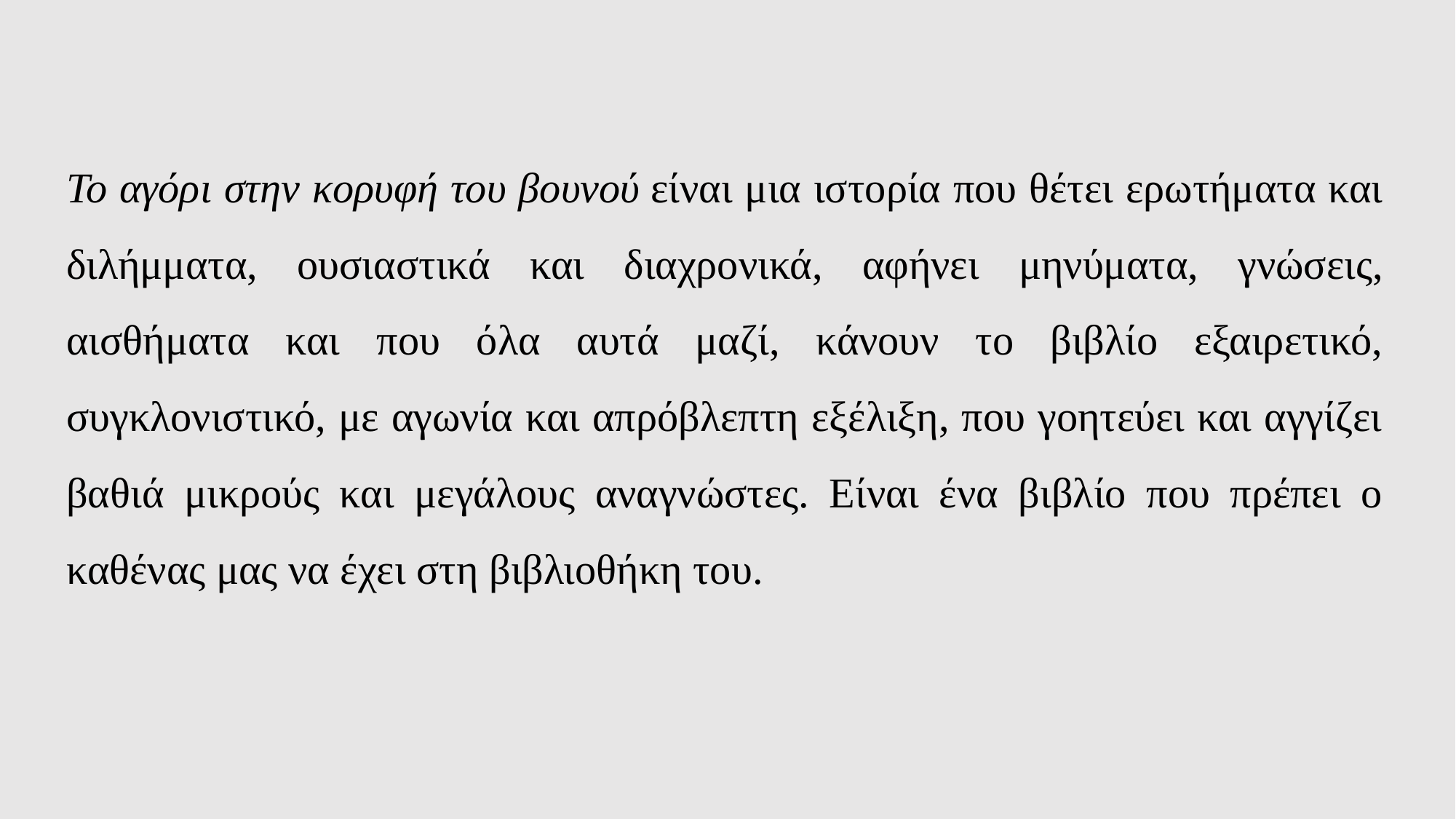

#
Το αγόρι στην κορυφή του βουνού είναι μια ιστορία που θέτει ερωτήματα και διλήμματα, ουσιαστικά και διαχρονικά, αφήνει μηνύματα, γνώσεις, αισθήματα και που όλα αυτά μαζί, κάνουν το βιβλίο εξαιρετικό, συγκλονιστικό, με αγωνία και απρόβλεπτη εξέλιξη, που γοητεύει και αγγίζει βαθιά μικρούς και μεγάλους αναγνώστες. Είναι ένα βιβλίο που πρέπει ο καθένας μας να έχει στη βιβλιοθήκη του.